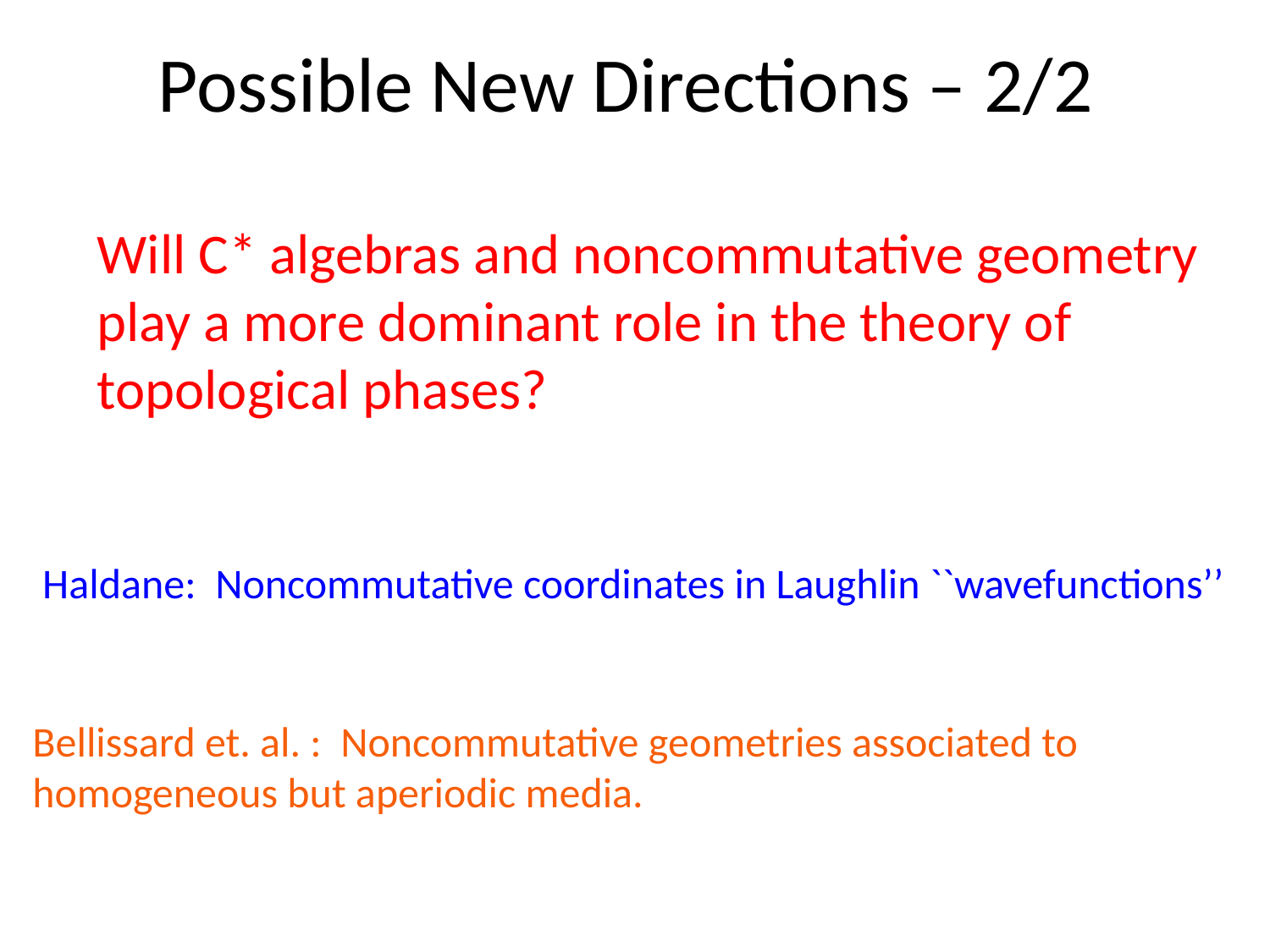

# Possible New Directions – 2/2
Will C* algebras and noncommutative geometry
play a more dominant role in the theory of
topological phases?
Haldane:  Noncommutative coordinates in Laughlin ``wavefunctions’’
Bellissard et. al. :  Noncommutative geometries associated to homogeneous but aperiodic media.